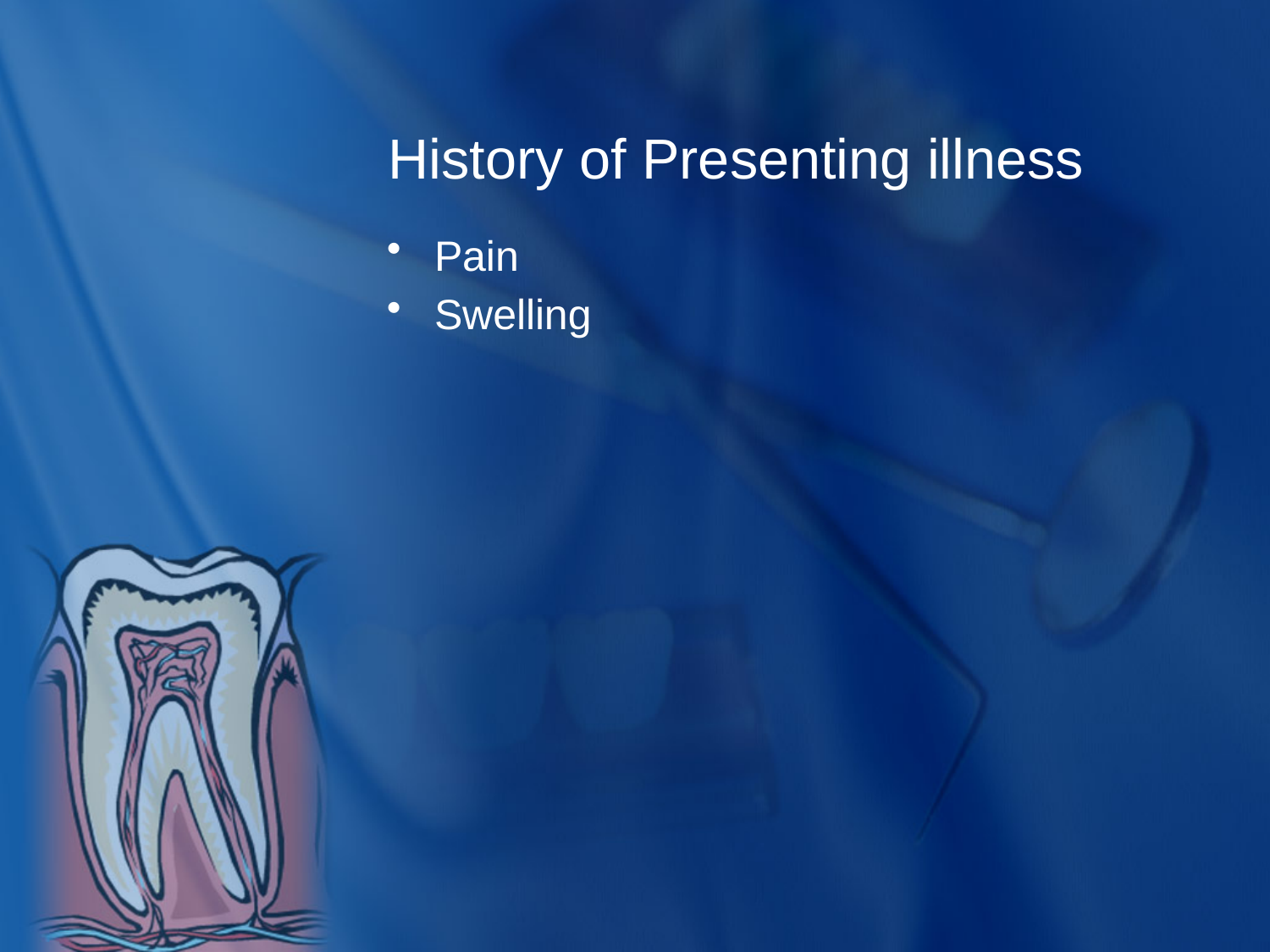

# History of Presenting illness
Pain
Swelling